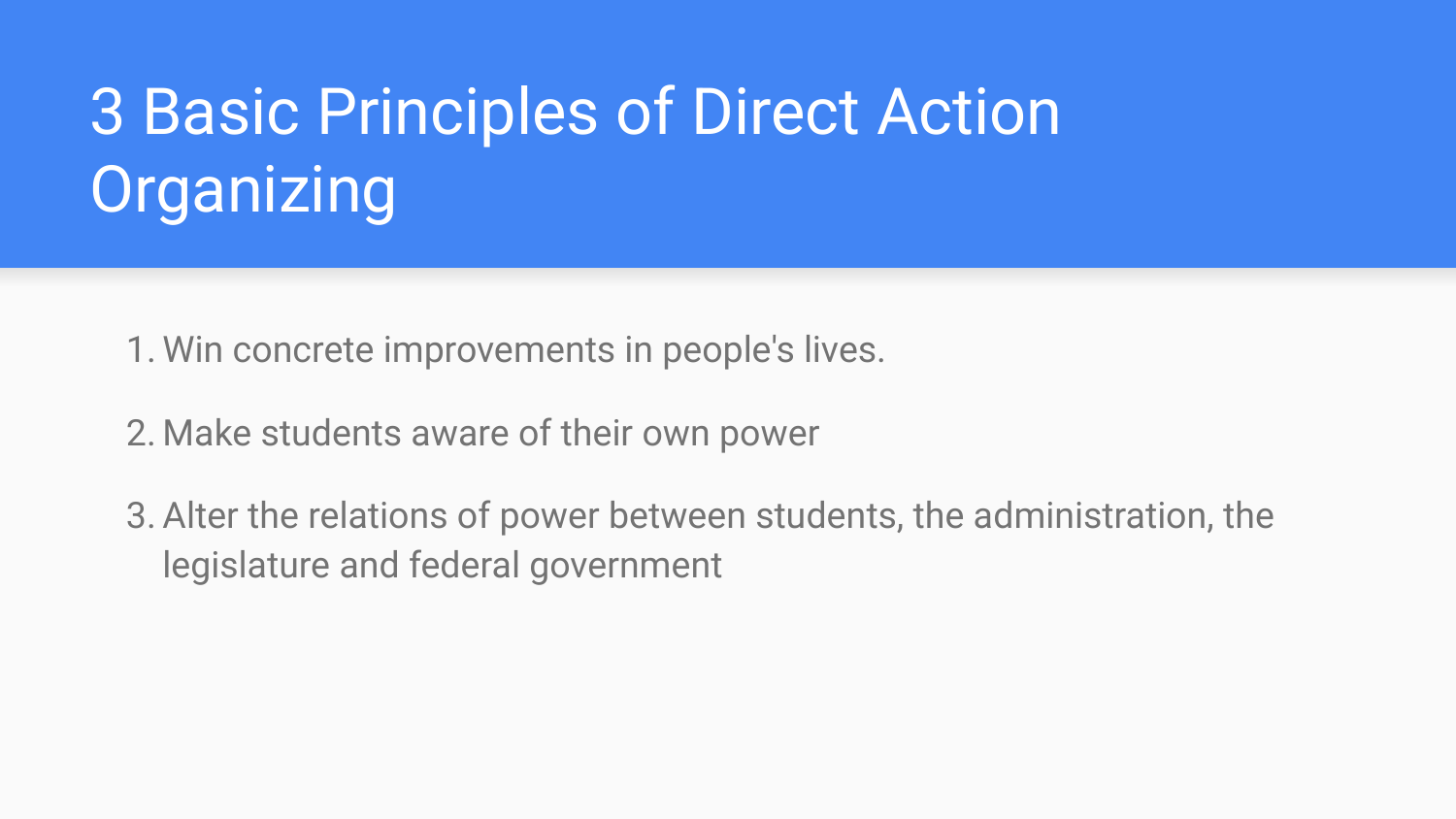

# 3 Basic Principles of Direct Action Organizing
Win concrete improvements in people's lives.
Make students aware of their own power
Alter the relations of power between students, the administration, the legislature and federal government